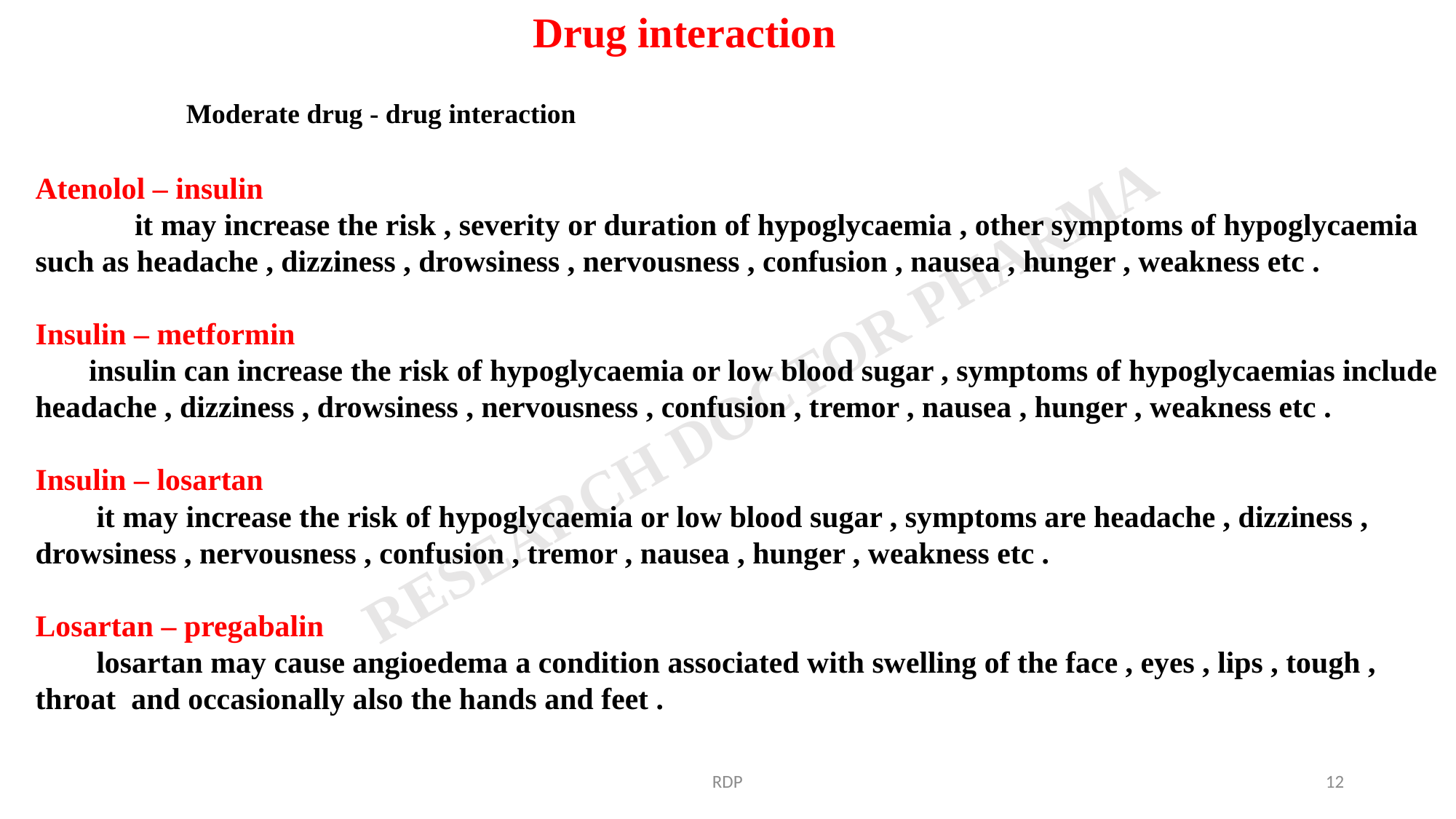

Drug interaction
Moderate drug - drug interaction
Atenolol – insulin
             it may increase the risk , severity or duration of hypoglycaemia , other symptoms of hypoglycaemia such as headache , dizziness , drowsiness , nervousness , confusion , nausea , hunger , weakness etc .

Insulin – metformin
       insulin can increase the risk of hypoglycaemia or low blood sugar , symptoms of hypoglycaemias include headache , dizziness , drowsiness , nervousness , confusion , tremor , nausea , hunger , weakness etc .

Insulin – losartan
        it may increase the risk of hypoglycaemia or low blood sugar , symptoms are headache , dizziness , drowsiness , nervousness , confusion , tremor , nausea , hunger , weakness etc .

Losartan – pregabalin
        losartan may cause angioedema a condition associated with swelling of the face , eyes , lips , tough , throat  and occasionally also the hands and feet .

RDP
12